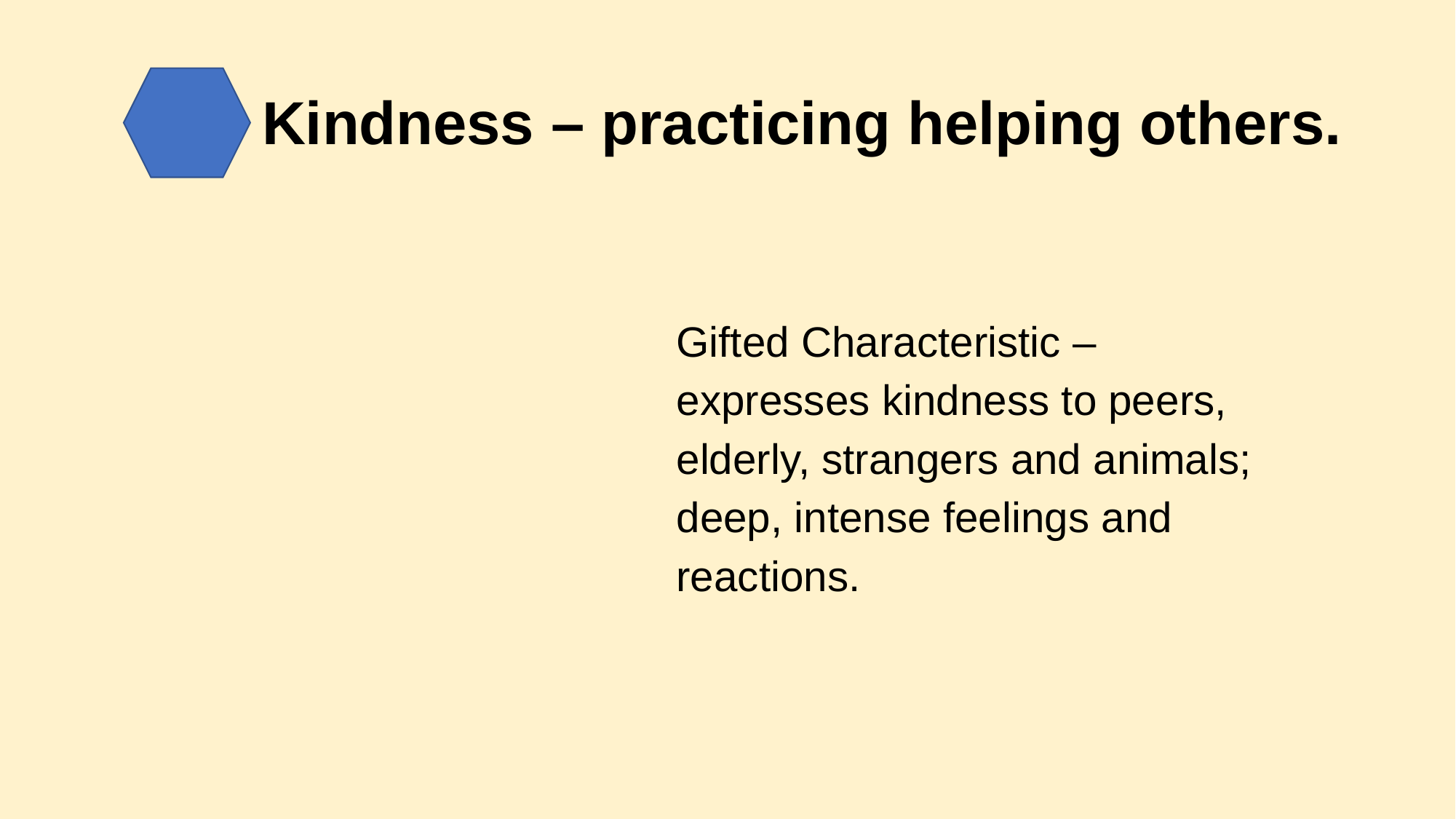

# Kindness – practicing helping others.

Gifted Characteristic –
expresses kindness to peers, elderly, strangers and animals; deep, intense feelings and reactions.